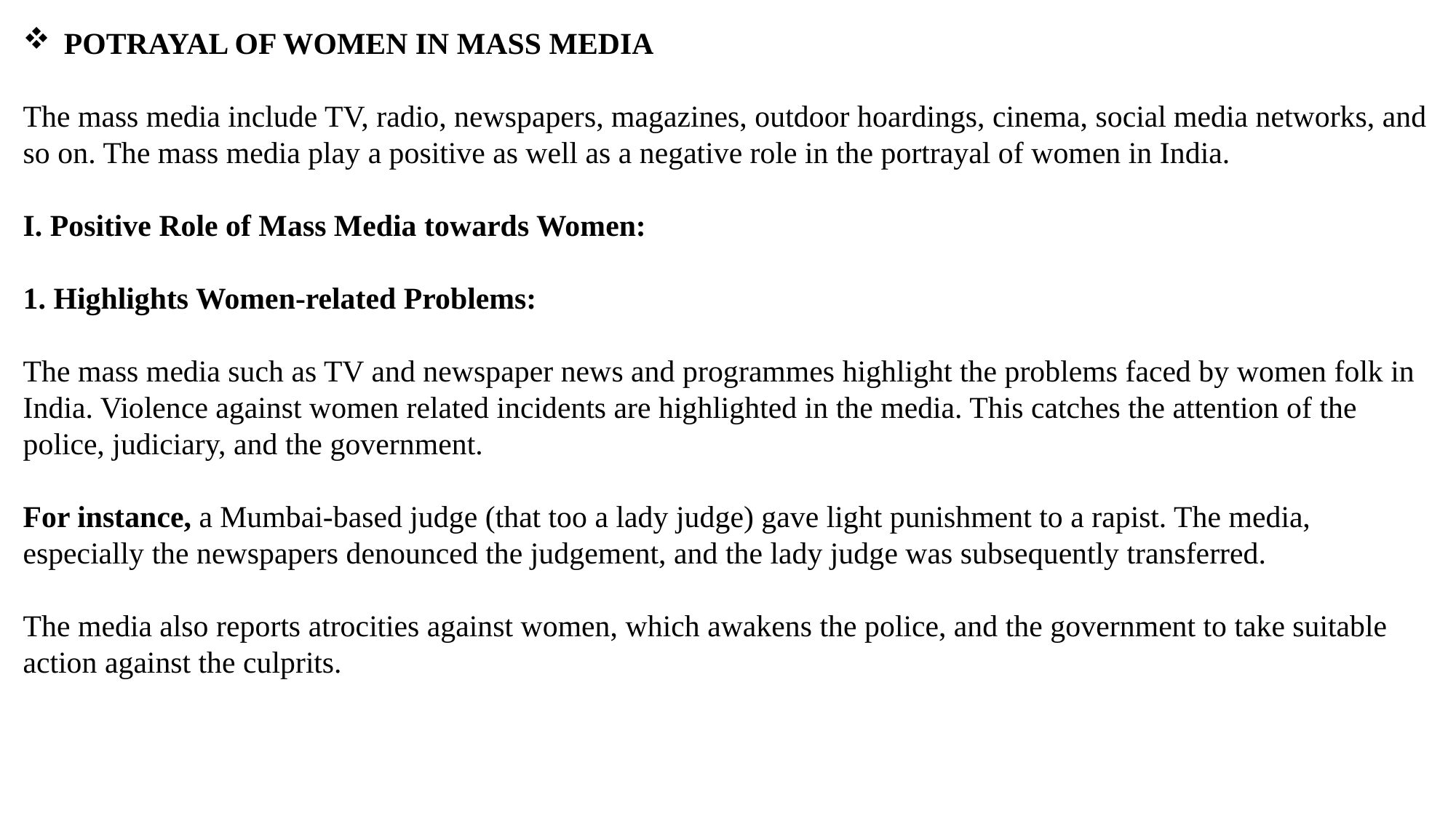

POTRAYAL OF WOMEN IN MASS MEDIA

The mass media include TV, radio, newspapers, magazines, outdoor hoardings, cinema, social media networks, and so on. The mass media play a positive as well as a negative role in the portrayal of women in India.

I. Positive Role of Mass Media towards Women:

1. Highlights Women-related Problems:

The mass media such as TV and newspaper news and programmes highlight the problems faced by women folk in India. Violence against women related incidents are highlighted in the media. This catches the attention of the police, judiciary, and the government.

For instance, a Mumbai-based judge (that too a lady judge) gave light punishment to a rapist. The media, especially the newspapers denounced the judgement, and the lady judge was subsequently transferred.

The media also reports atrocities against women, which awakens the police, and the government to take suitable action against the culprits.